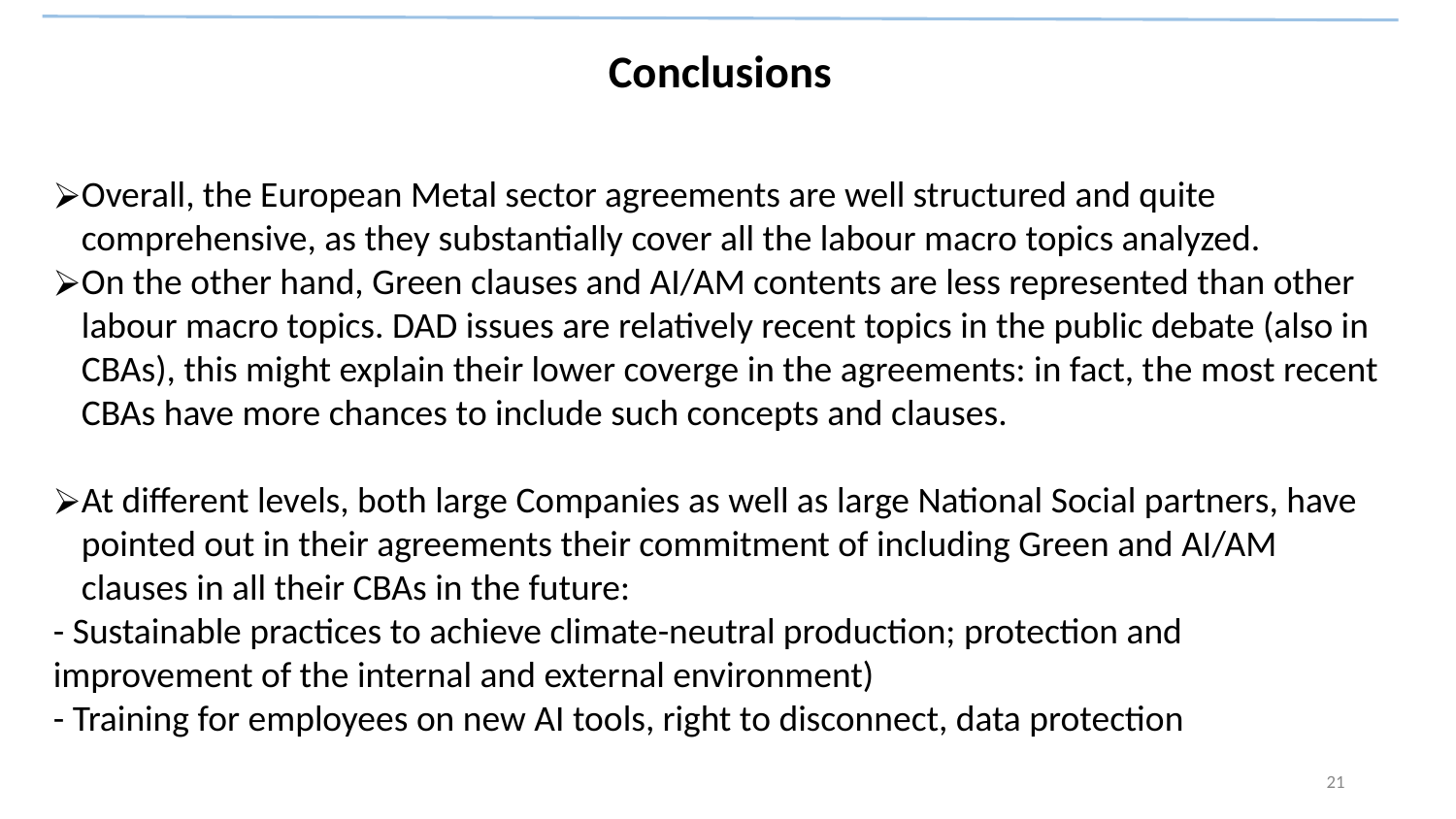

# Conclusions

Overall, the European Metal sector agreements are well structured and quite comprehensive, as they substantially cover all the labour macro topics analyzed.
On the other hand, Green clauses and AI/AM contents are less represented than other labour macro topics. DAD issues are relatively recent topics in the public debate (also in CBAs), this might explain their lower coverge in the agreements: in fact, the most recent CBAs have more chances to include such concepts and clauses.

At different levels, both large Companies as well as large National Social partners, have pointed out in their agreements their commitment of including Green and AI/AM clauses in all their CBAs in the future:
- Sustainable practices to achieve climate-neutral production; protection and improvement of the internal and external environment)
- Training for employees on new AI tools, right to disconnect, data protection

21